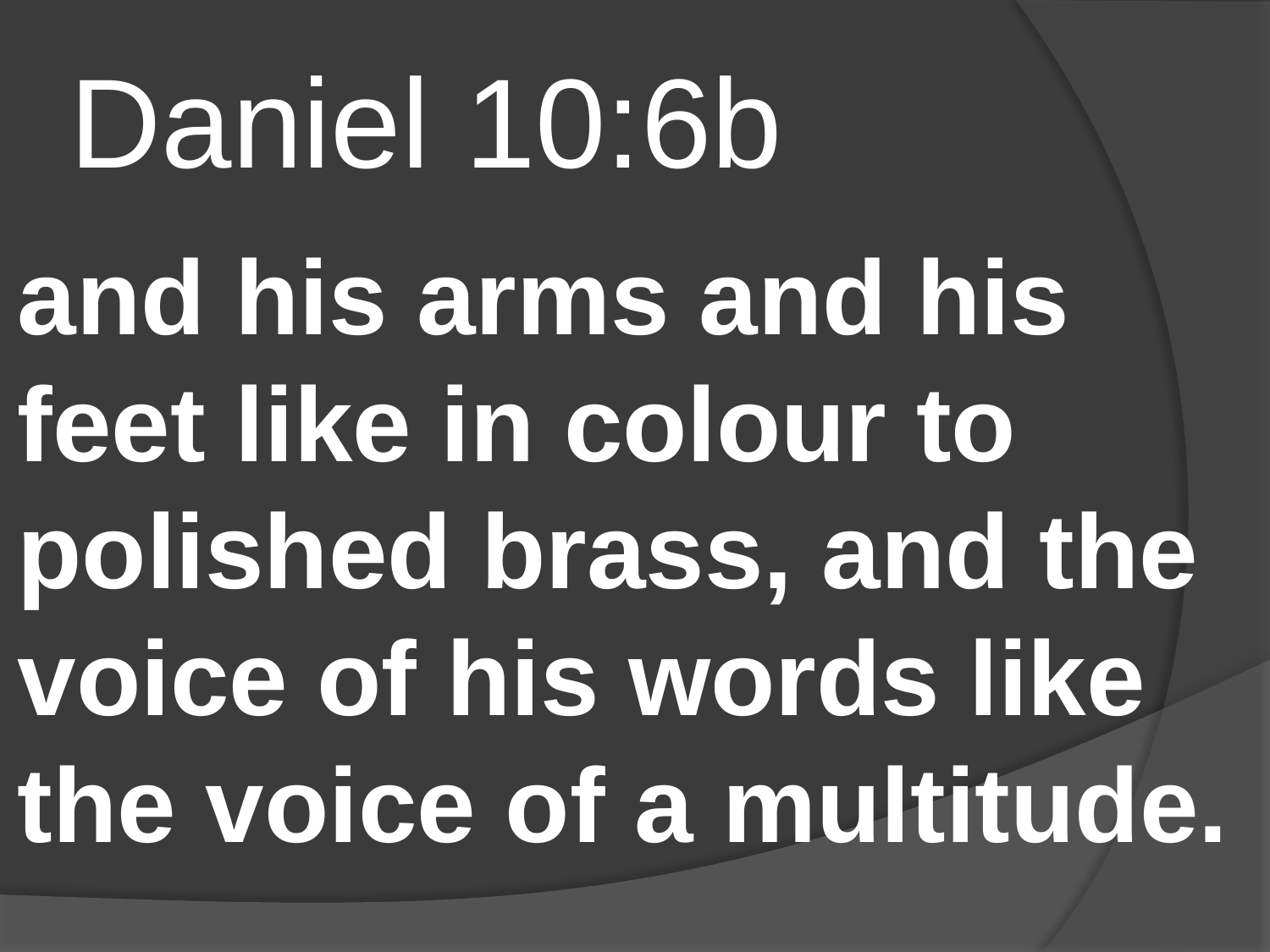

# Daniel 10:6b
and his arms and his feet like in colour to polished brass, and the voice of his words like the voice of a multitude.